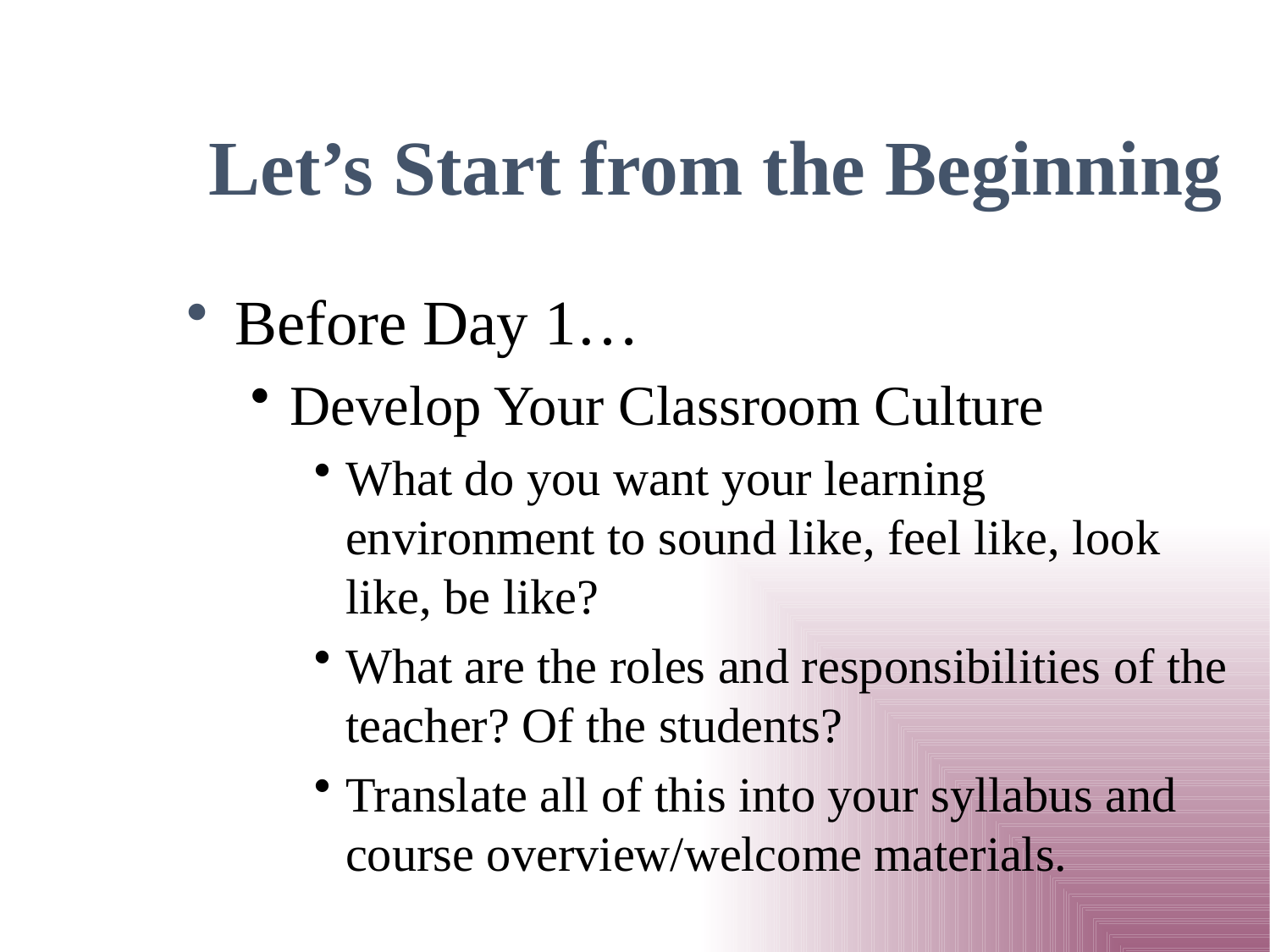

# Let’s Start from the Beginning
Before Day 1…
Develop Your Classroom Culture
What do you want your learning environment to sound like, feel like, look like, be like?
What are the roles and responsibilities of the teacher? Of the students?
Translate all of this into your syllabus and course overview/welcome materials.